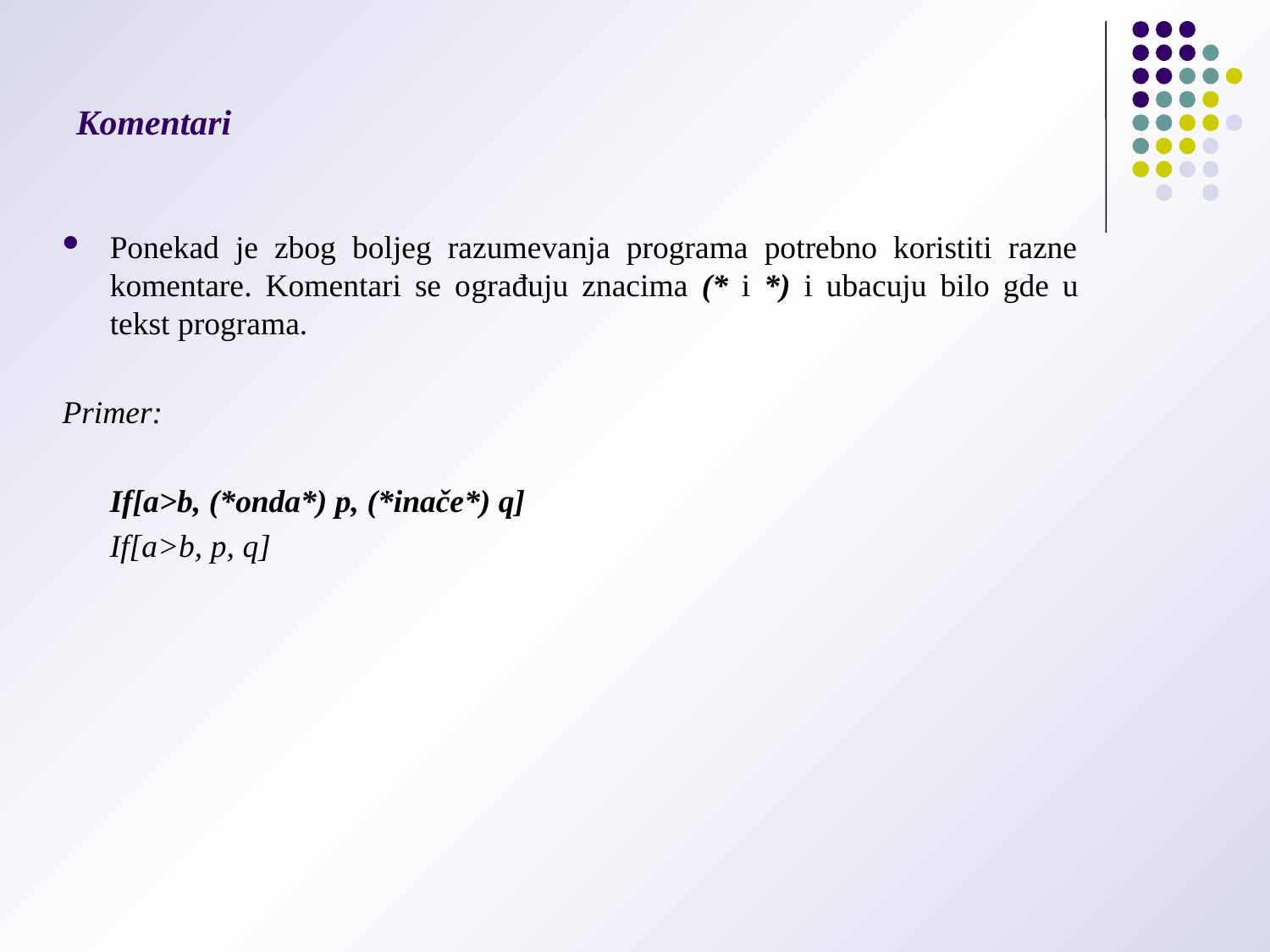

# Komentari
Ponekad je zbog boljeg razumevanja programa potrebno koristiti razne komentare. Komentari se ograđuju znacima (* i *) i ubacuju bilo gde u tekst programa.

Primer:

	If[a>b, (*onda*) p, (*inače*) q]
	If[a>b, p, q]